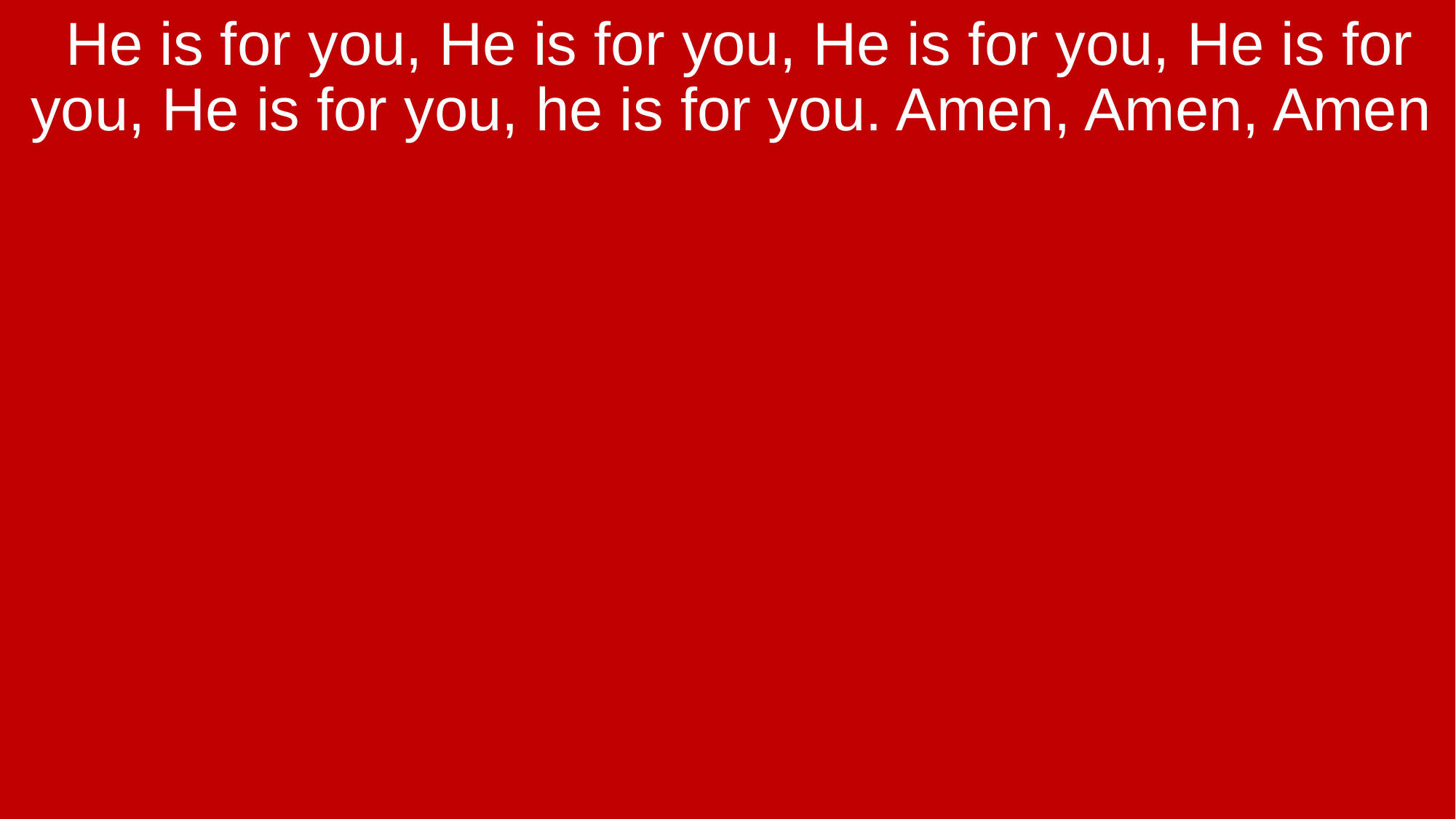

He is for you, He is for you, He is for you, He is for you, He is for you, he is for you. Amen, Amen, Amen